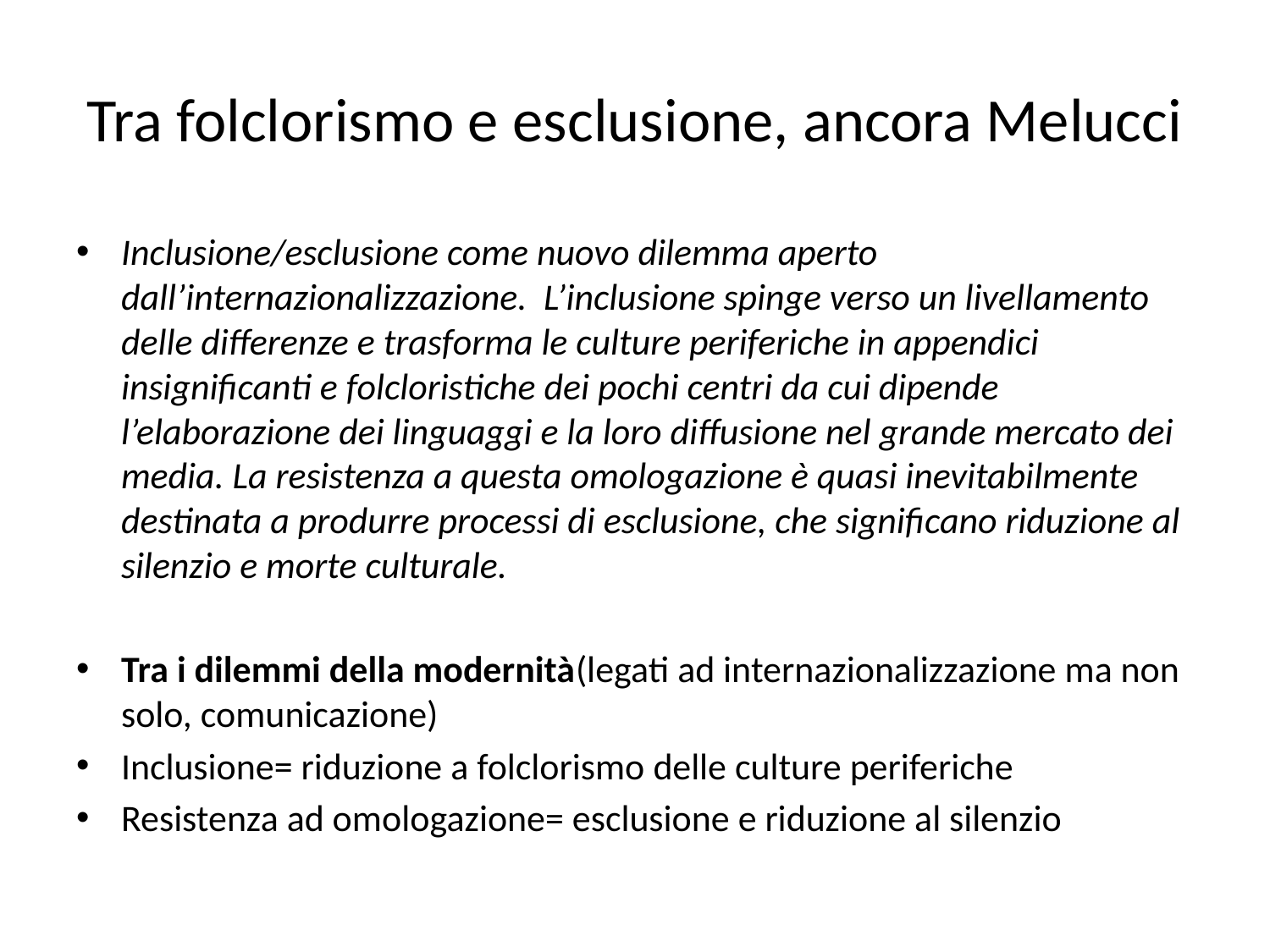

# Tra folclorismo e esclusione, ancora Melucci
Inclusione/esclusione come nuovo dilemma aperto dall’internazionalizzazione.  L’inclusione spinge verso un livellamento delle differenze e trasforma le culture periferiche in appendici insignificanti e folcloristiche dei pochi centri da cui dipende l’elaborazione dei linguaggi e la loro diffusione nel grande mercato dei media. La resistenza a questa omologazione è quasi inevitabilmente destinata a produrre processi di esclusione, che significano riduzione al silenzio e morte culturale.

Tra i dilemmi della modernità(legati ad internazionalizzazione ma non solo, comunicazione)
Inclusione= riduzione a folclorismo delle culture periferiche
Resistenza ad omologazione= esclusione e riduzione al silenzio